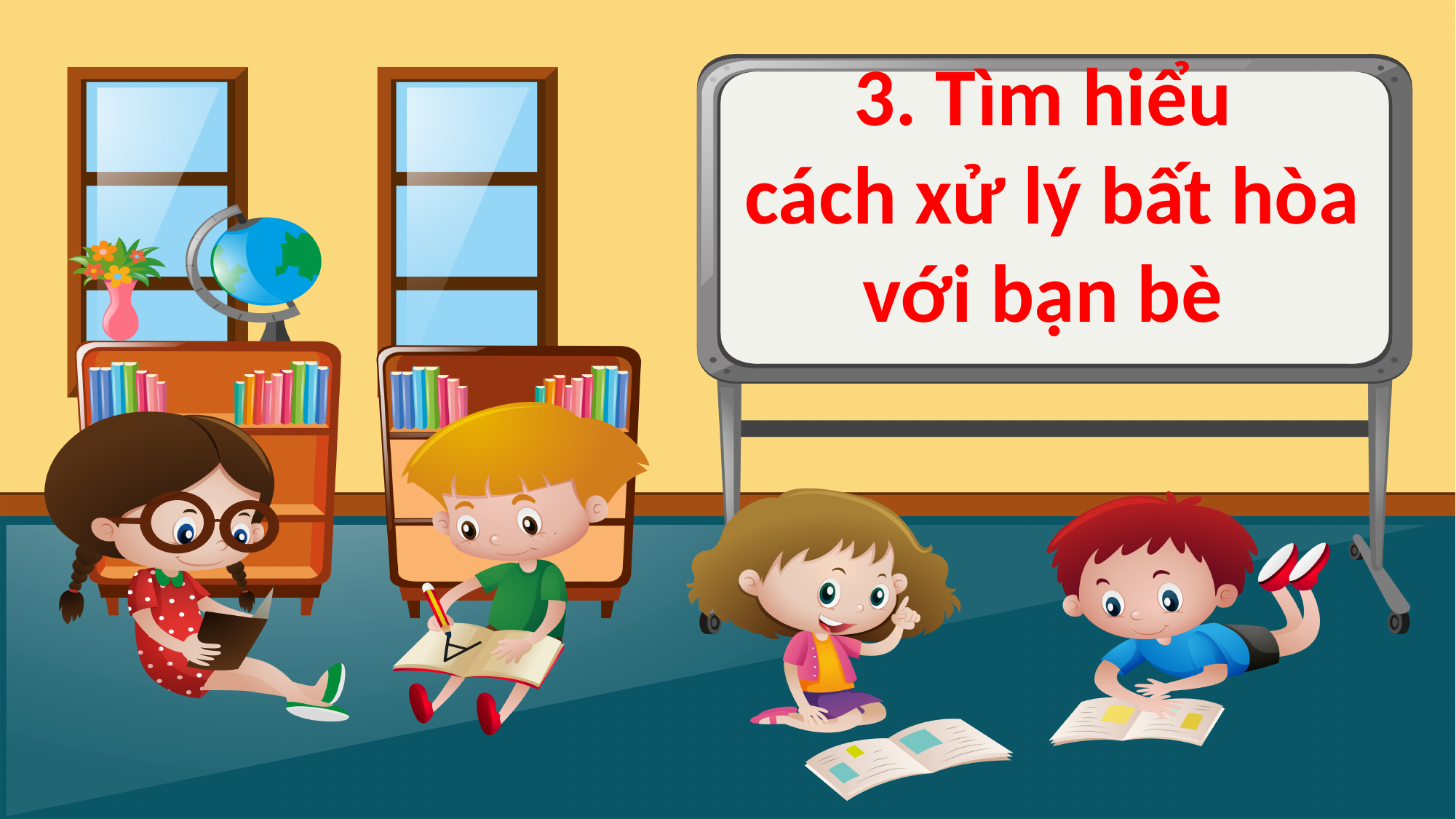

3. Tìm hiểu
cách xử lý bất hòa với bạn bè